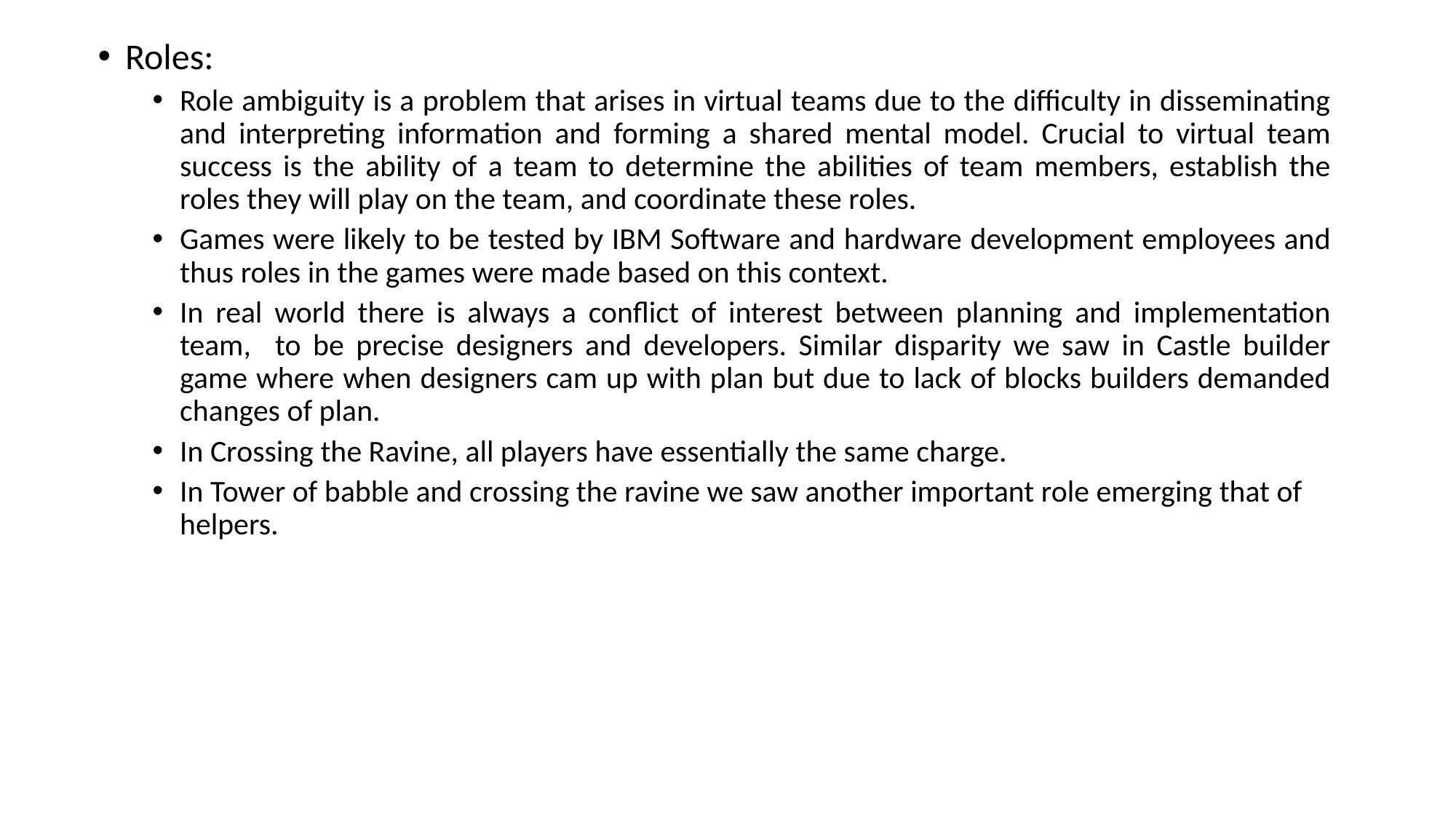

Roles:
Role ambiguity is a problem that arises in virtual teams due to the difficulty in disseminating and interpreting information and forming a shared mental model. Crucial to virtual team success is the ability of a team to determine the abilities of team members, establish the roles they will play on the team, and coordinate these roles.
Games were likely to be tested by IBM Software and hardware development employees and thus roles in the games were made based on this context.
In real world there is always a conflict of interest between planning and implementation team,  to be precise designers and developers. Similar disparity we saw in Castle builder game where when designers cam up with plan but due to lack of blocks builders demanded changes of plan.
In Crossing the Ravine, all players have essentially the same charge.
In Tower of babble and crossing the ravine we saw another important role emerging that of helpers.